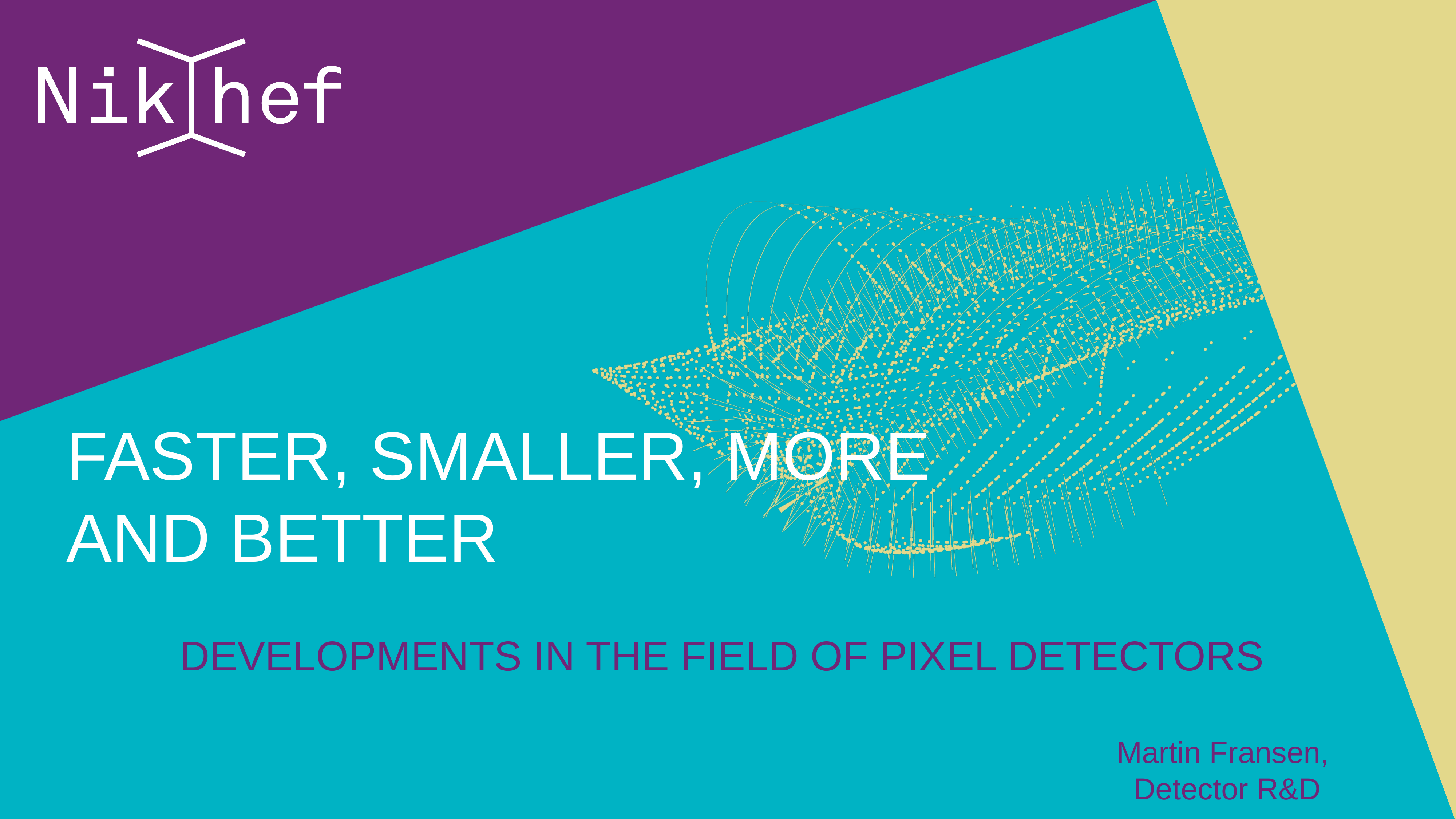

# Faster, smaller, more and better
Developments in the field of pixel detectors
Martin Fransen,
Detector R&D